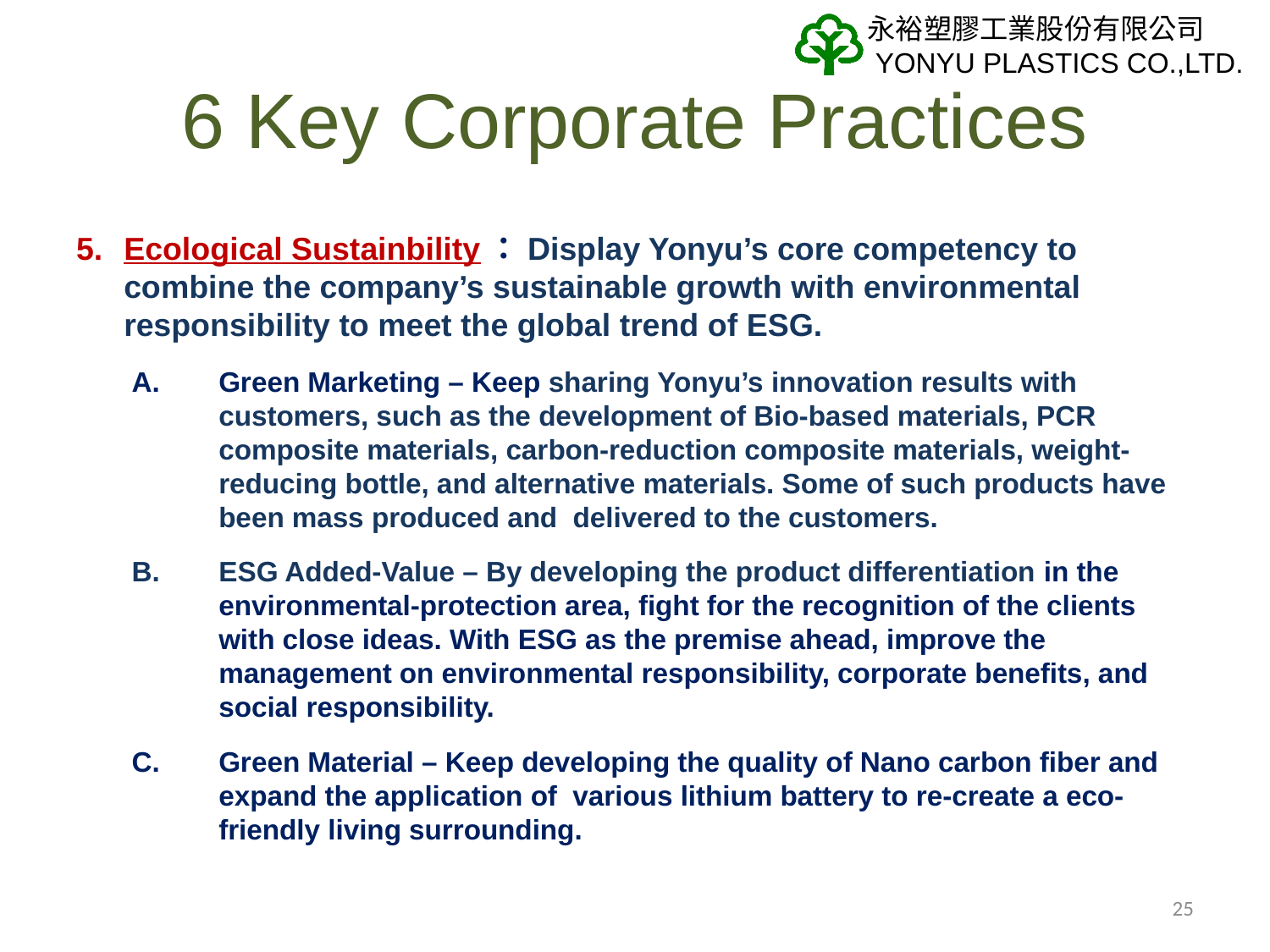

# 6 Key Corporate Practices
Ecological Sustainbility：Display Yonyu’s core competency to combine the company’s sustainable growth with environmental responsibility to meet the global trend of ESG.
Green Marketing – Keep sharing Yonyu’s innovation results with customers, such as the development of Bio-based materials, PCR composite materials, carbon-reduction composite materials, weight-reducing bottle, and alternative materials. Some of such products have been mass produced and  delivered to the customers.
ESG Added-Value – By developing the product differentiation in the environmental-protection area, fight for the recognition of the clients with close ideas. With ESG as the premise ahead, improve the management on environmental responsibility, corporate benefits, and social responsibility.
Green Material – Keep developing the quality of Nano carbon fiber and expand the application of  various lithium battery to re-create a eco-friendly living surrounding.
25